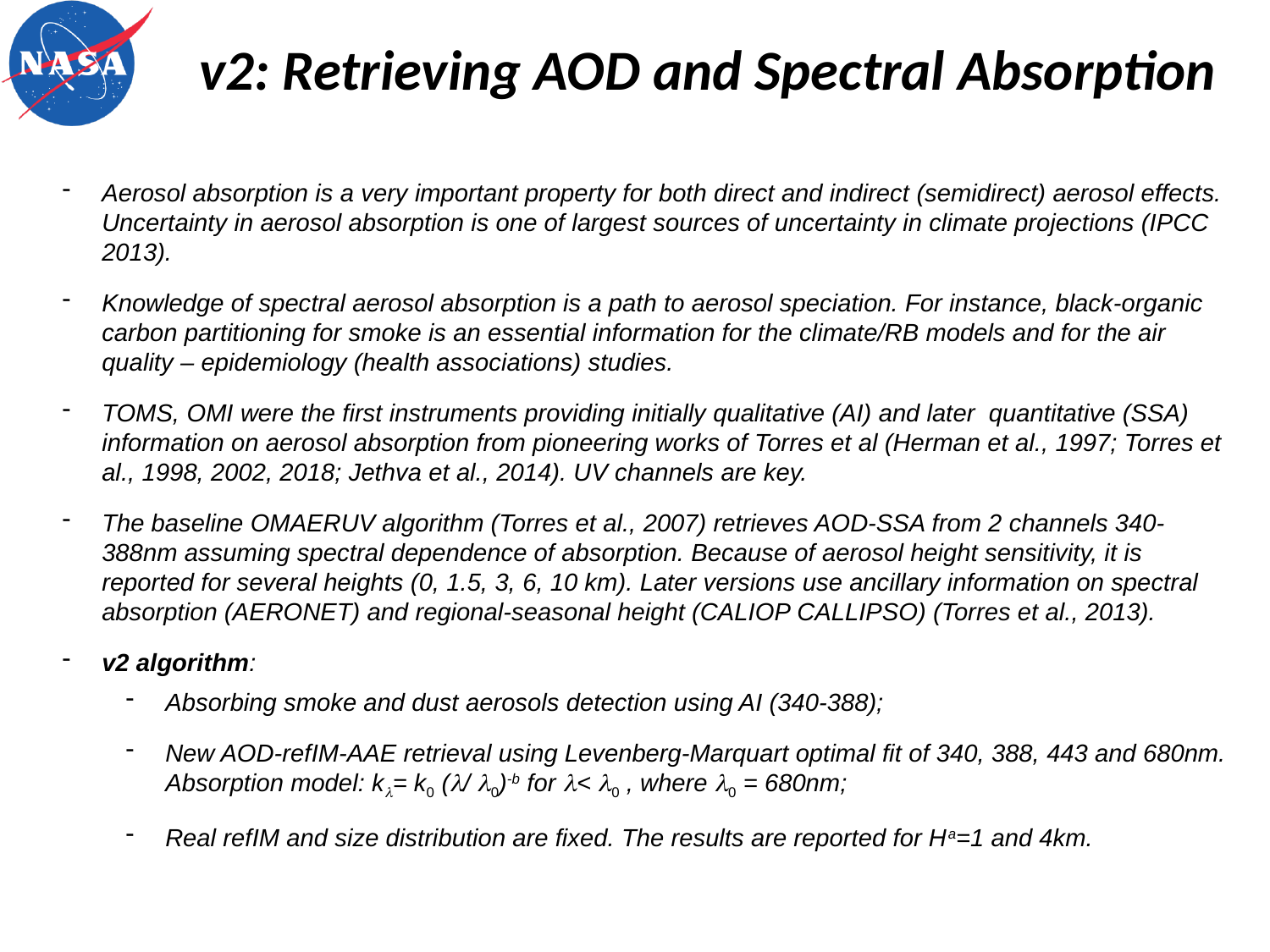

v2: Retrieving AOD and Spectral Absorption
Aerosol absorption is a very important property for both direct and indirect (semidirect) aerosol effects. Uncertainty in aerosol absorption is one of largest sources of uncertainty in climate projections (IPCC 2013).
Knowledge of spectral aerosol absorption is a path to aerosol speciation. For instance, black-organic carbon partitioning for smoke is an essential information for the climate/RB models and for the air quality – epidemiology (health associations) studies.
TOMS, OMI were the first instruments providing initially qualitative (AI) and later  quantitative (SSA) information on aerosol absorption from pioneering works of Torres et al (Herman et al., 1997; Torres et al., 1998, 2002, 2018; Jethva et al., 2014). UV channels are key.
The baseline OMAERUV algorithm (Torres et al., 2007) retrieves AOD-SSA from 2 channels 340-388nm assuming spectral dependence of absorption. Because of aerosol height sensitivity, it is reported for several heights (0, 1.5, 3, 6, 10 km). Later versions use ancillary information on spectral absorption (AERONET) and regional-seasonal height (CALIOP CALLIPSO) (Torres et al., 2013).
v2 algorithm:
Absorbing smoke and dust aerosols detection using AI (340-388);
New AOD-refIM-AAE retrieval using Levenberg-Marquart optimal fit of 340, 388, 443 and 680nm. Absorption model: kλ= k0 (λ/ λ0)-b for λ< λ0 , where λ0 = 680nm;
Real refIM and size distribution are fixed. The results are reported for Ha=1 and 4km.